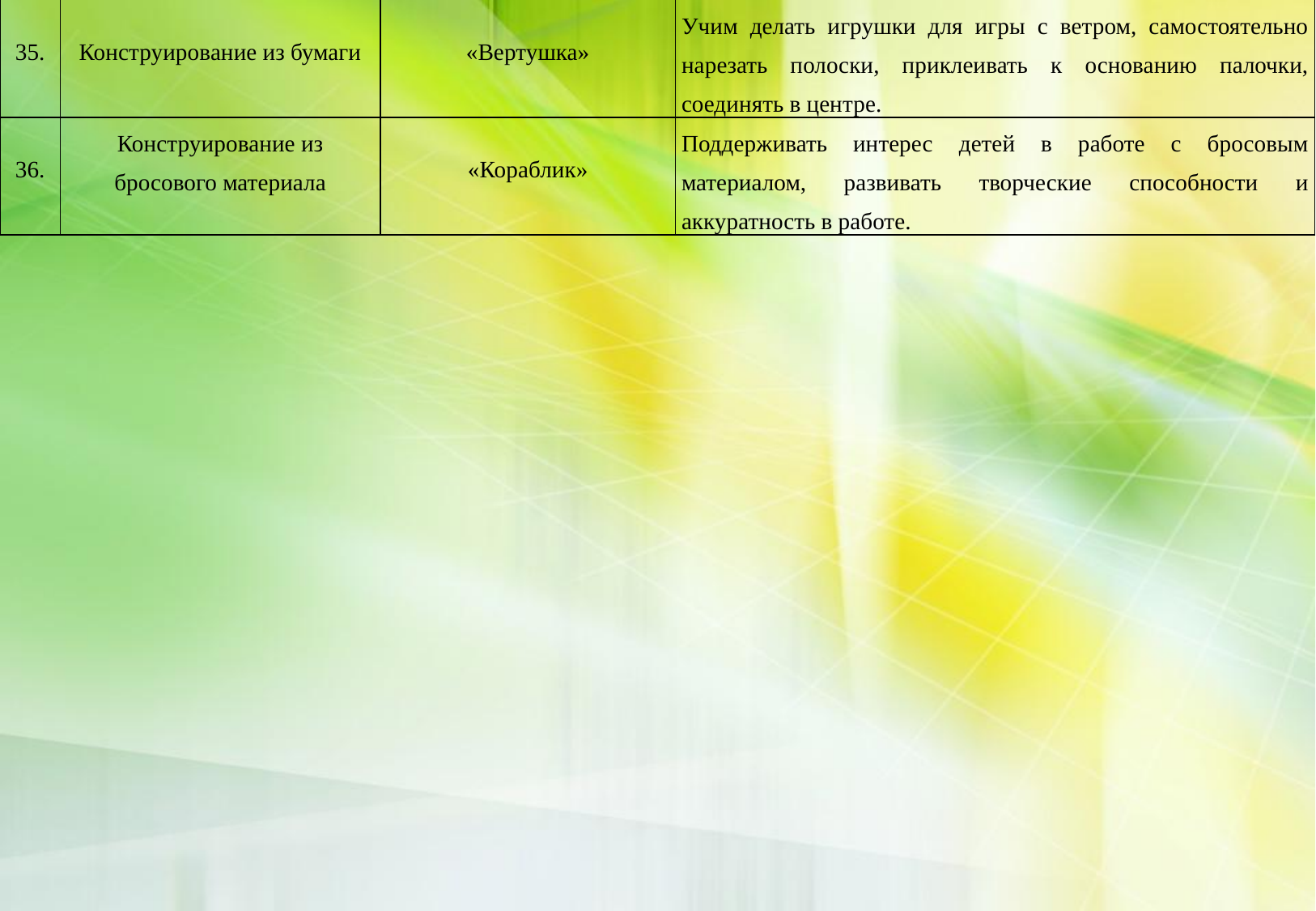

| 35. | Конструирование из бумаги | «Вертушка» | Учим делать игрушки для игры с ветром, самостоятельно нарезать полоски, приклеивать к основанию палочки, соединять в центре. |
| --- | --- | --- | --- |
| 36. | Конструирование из бросового материала | «Кораблик» | Поддерживать интерес детей в работе с бросовым материалом, развивать творческие способности и аккуратность в работе. |